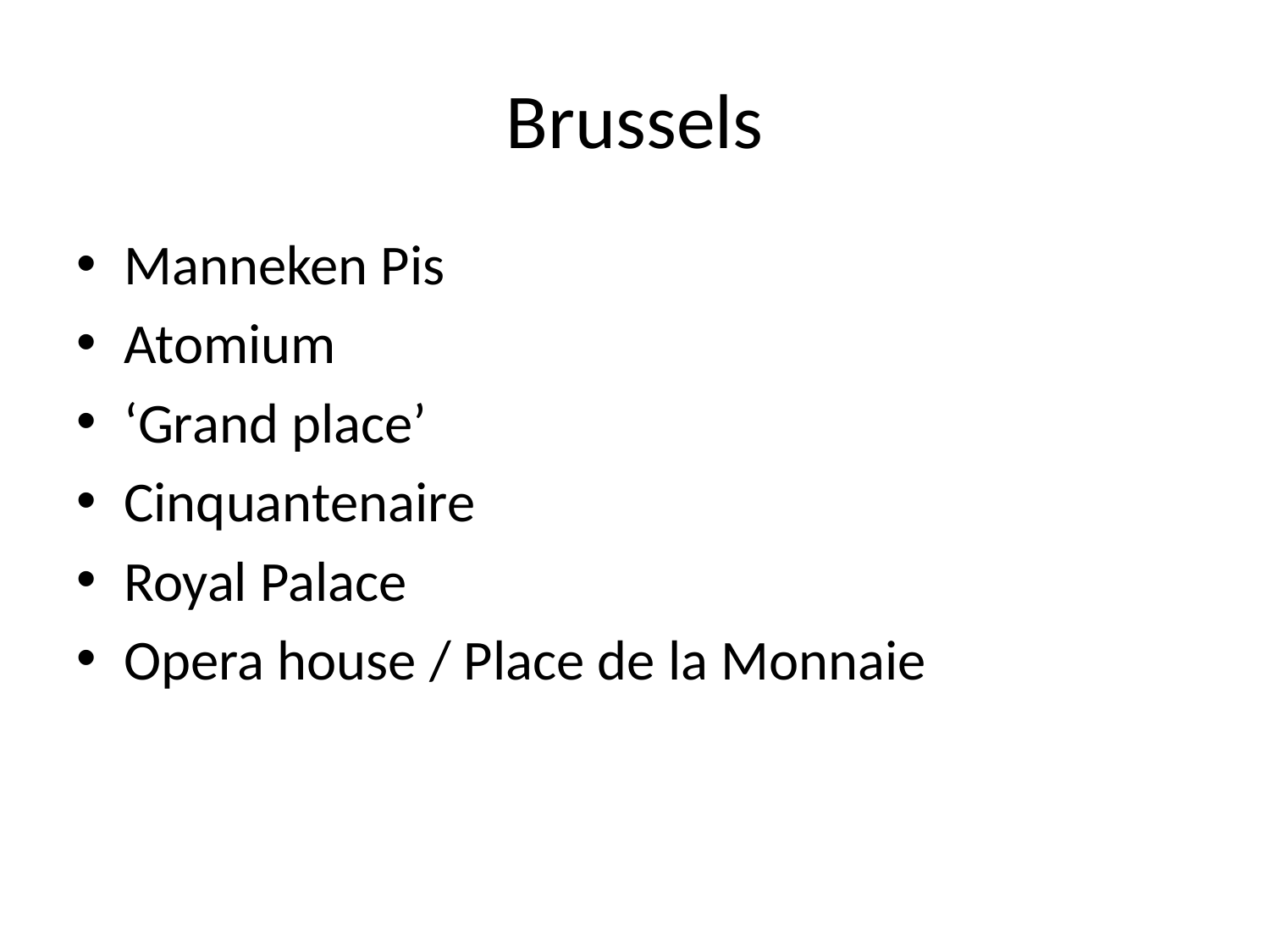

# Brussels
Manneken Pis
Atomium
‘Grand place’
Cinquantenaire
Royal Palace
Opera house / Place de la Monnaie